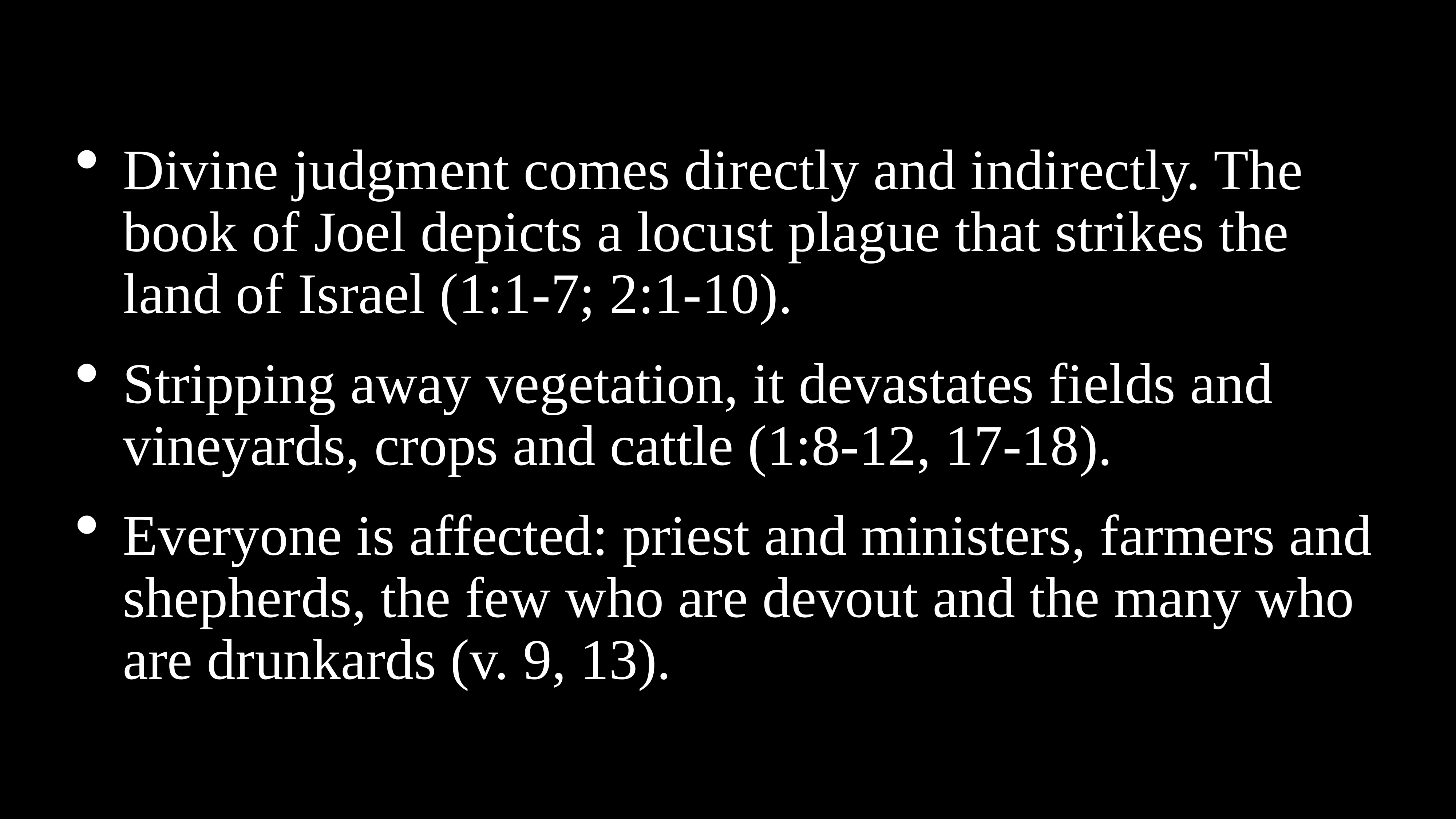

Divine judgment comes directly and indirectly. The book of Joel depicts a locust plague that strikes the land of Israel (1:1-7; 2:1-10).
Stripping away vegetation, it devastates fields and vineyards, crops and cattle (1:8-12, 17-18).
Everyone is affected: priest and ministers, farmers and shepherds, the few who are devout and the many who are drunkards (v. 9, 13).